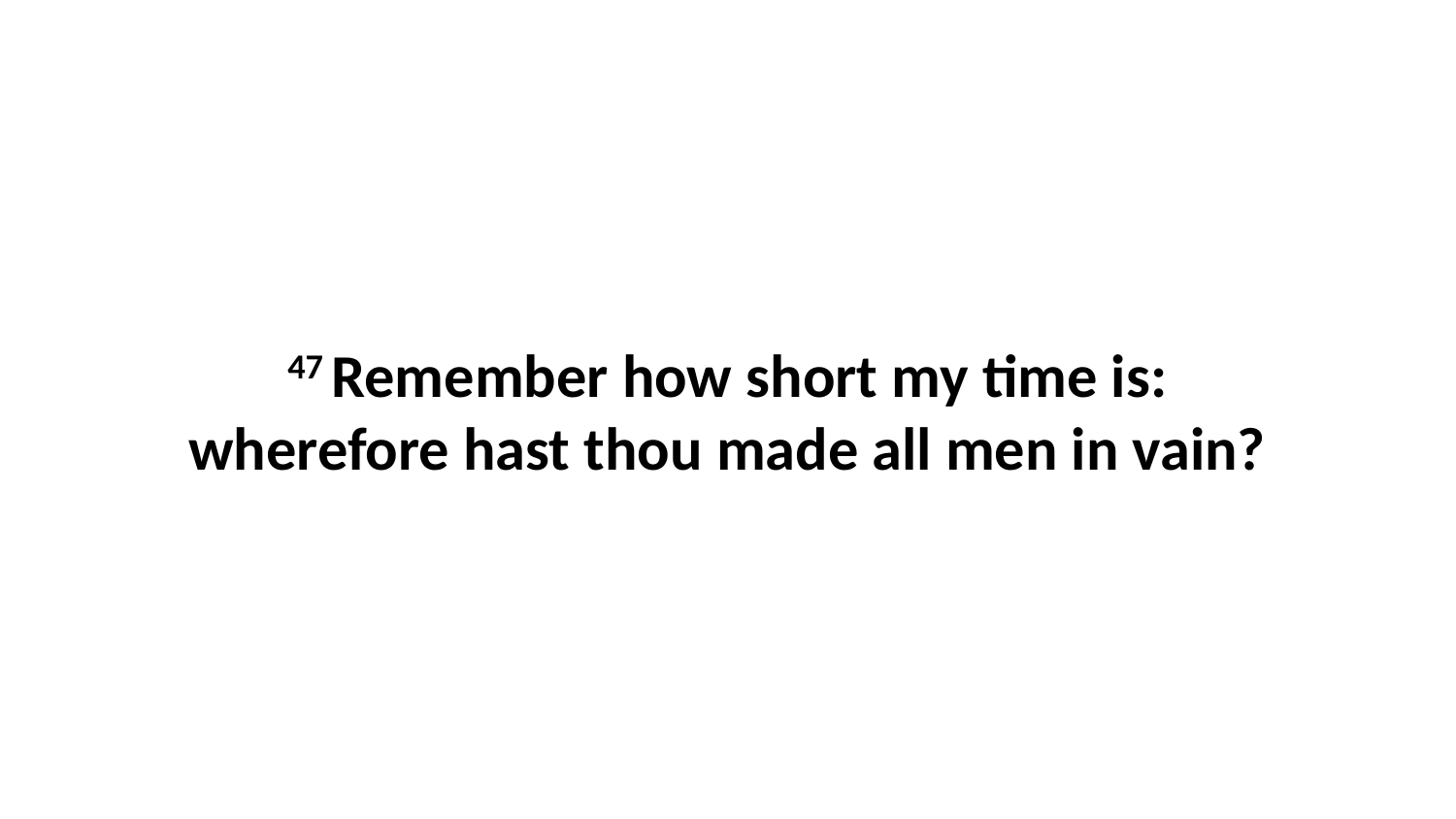

47 Remember how short my time is: wherefore hast thou made all men in vain?